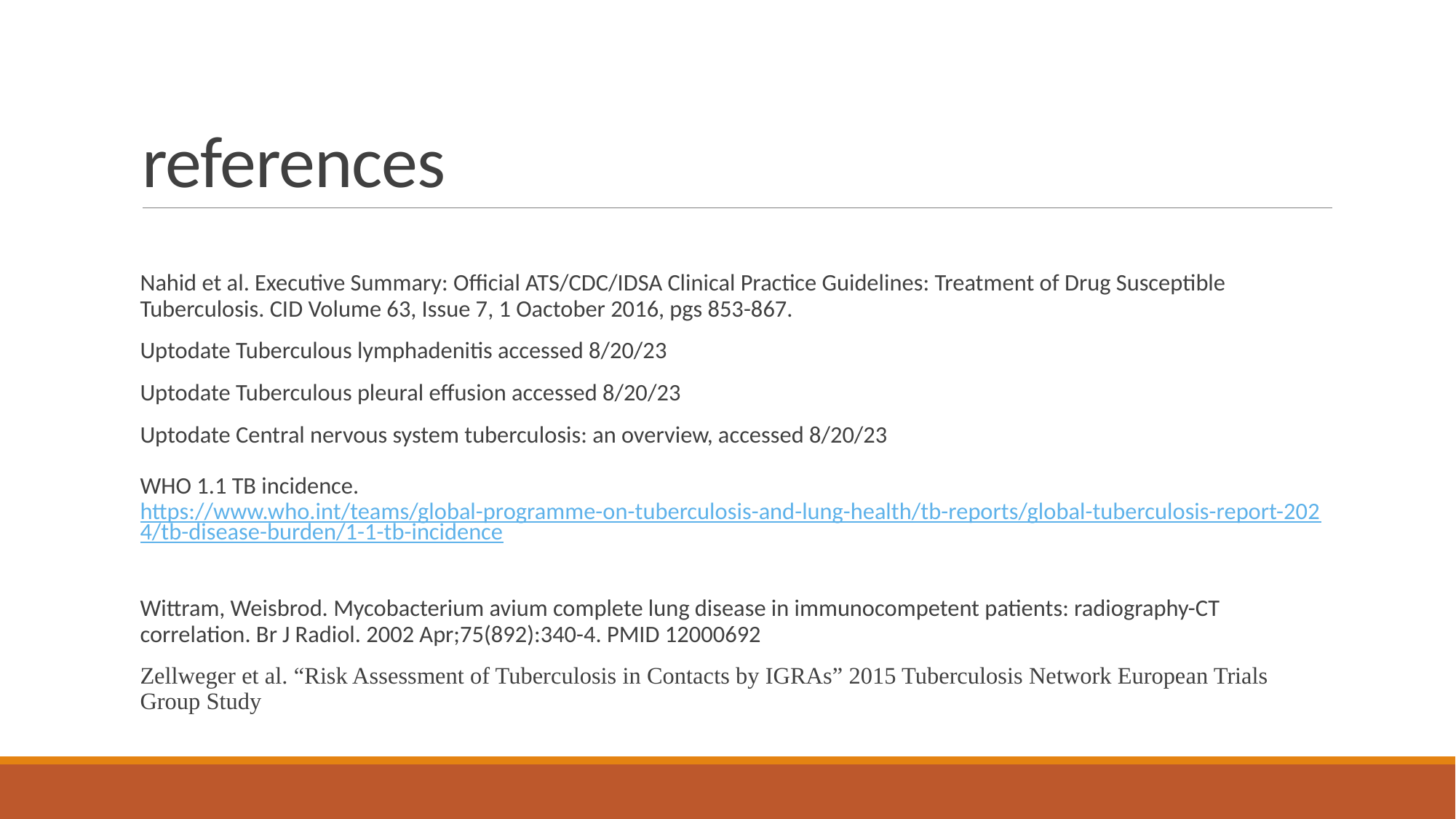

# references

Nahid et al. Executive Summary: Official ATS/CDC/IDSA Clinical Practice Guidelines: Treatment of Drug Susceptible Tuberculosis. CID Volume 63, Issue 7, 1 Oactober 2016, pgs 853-867.
Uptodate Tuberculous lymphadenitis accessed 8/20/23
Uptodate Tuberculous pleural effusion accessed 8/20/23
Uptodate Central nervous system tuberculosis: an overview, accessed 8/20/23
WHO 1.1 TB incidence. https://www.who.int/teams/global-programme-on-tuberculosis-and-lung-health/tb-reports/global-tuberculosis-report-2024/tb-disease-burden/1-1-tb-incidence
Wittram, Weisbrod. Mycobacterium avium complete lung disease in immunocompetent patients: radiography-CT correlation. Br J Radiol. 2002 Apr;75(892):340-4. PMID 12000692
Zellweger et al. “Risk Assessment of Tuberculosis in Contacts by IGRAs” 2015 Tuberculosis Network European Trials Group Study